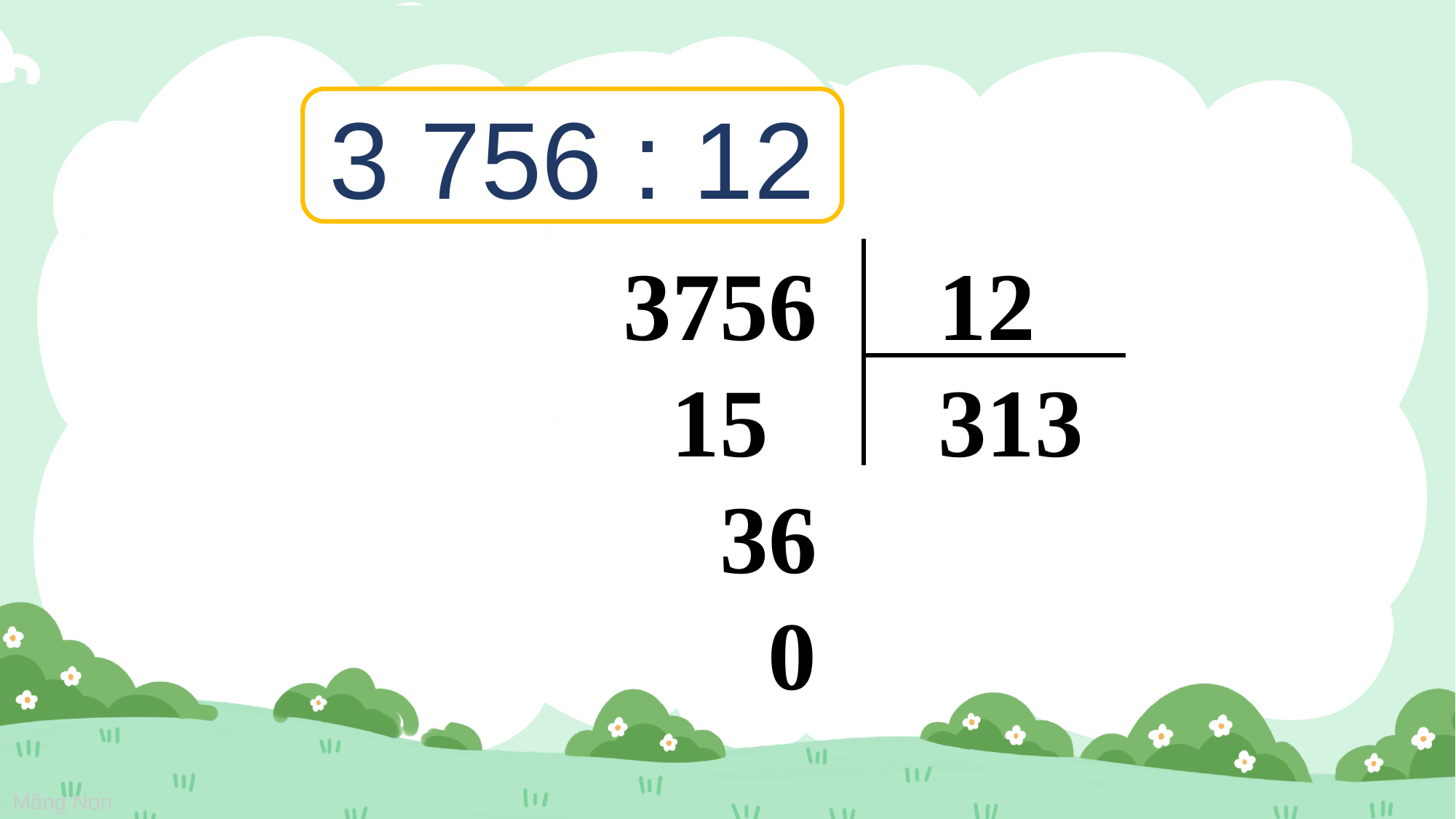

3 756 : 12
3756     12
  15       313
    36
      0